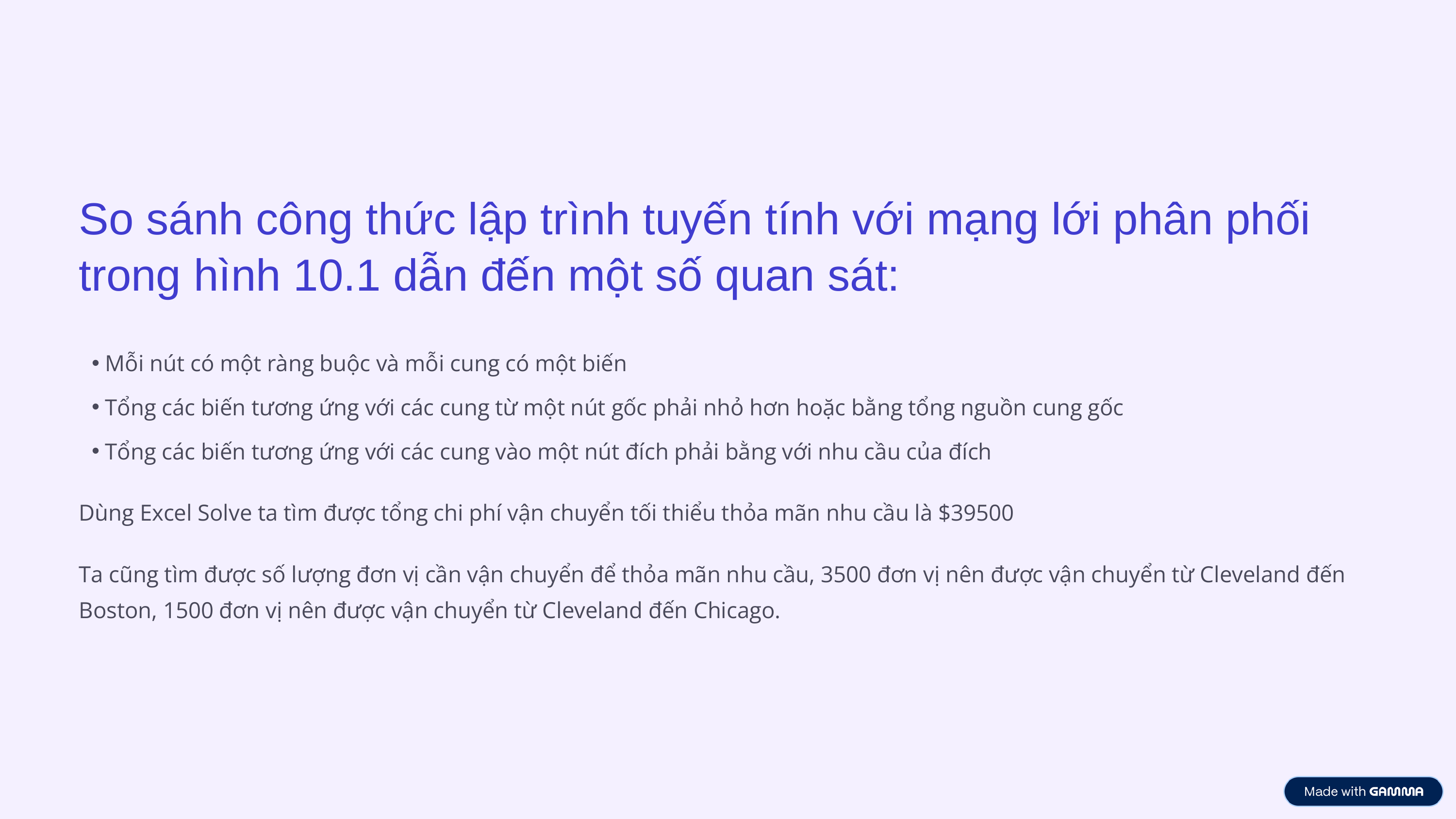

So sánh công thức lập trình tuyến tính với mạng lới phân phối trong hình 10.1 dẫn đến một số quan sát:
Mỗi nút có một ràng buộc và mỗi cung có một biến
Tổng các biến tương ứng với các cung từ một nút gốc phải nhỏ hơn hoặc bằng tổng nguồn cung gốc
Tổng các biến tương ứng với các cung vào một nút đích phải bằng với nhu cầu của đích
Dùng Excel Solve ta tìm được tổng chi phí vận chuyển tối thiểu thỏa mãn nhu cầu là $39500
Ta cũng tìm được số lượng đơn vị cần vận chuyển để thỏa mãn nhu cầu, 3500 đơn vị nên được vận chuyển từ Cleveland đến Boston, 1500 đơn vị nên được vận chuyển từ Cleveland đến Chicago.